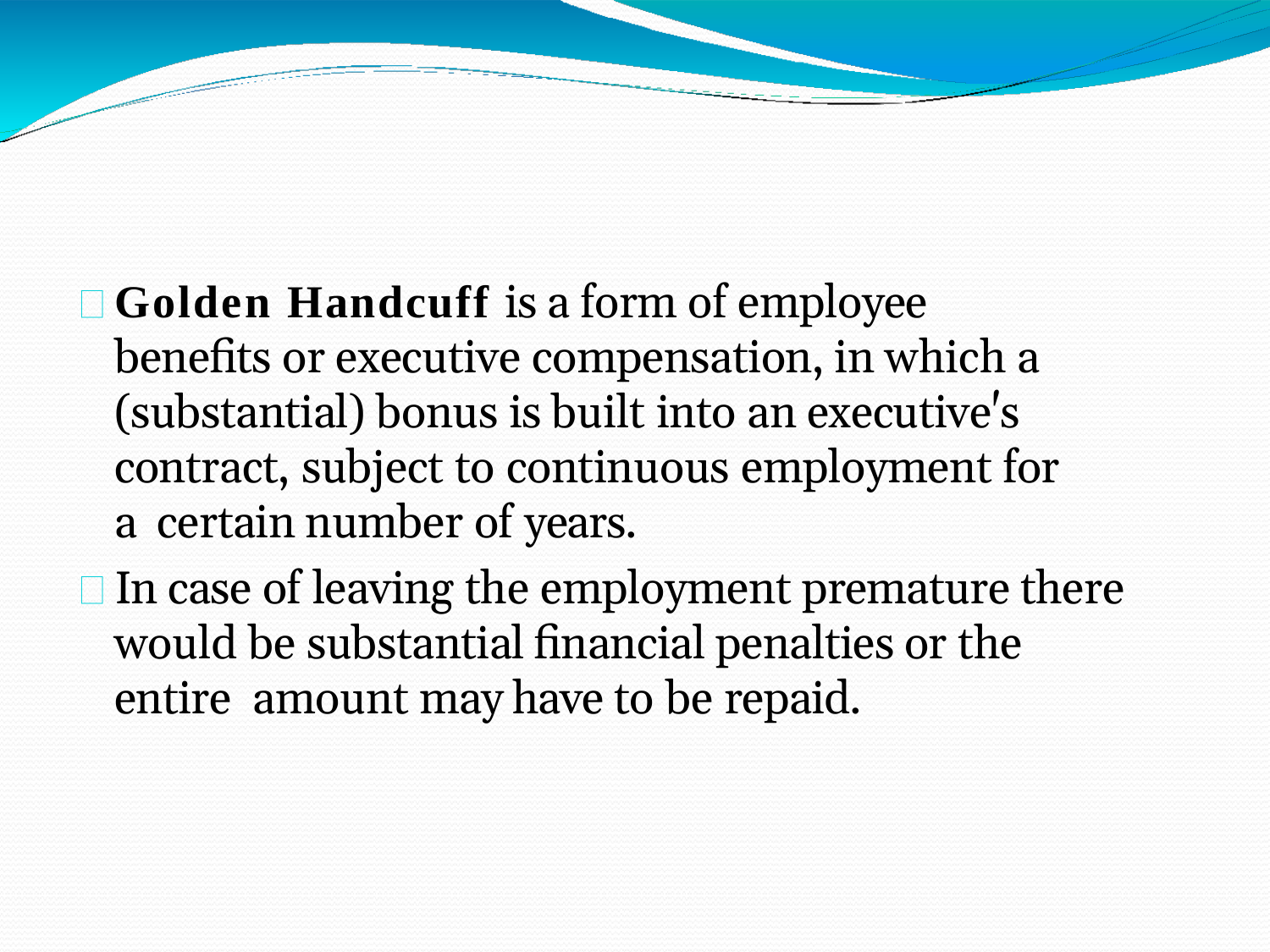

Golden Handcuff is a form of employee  benefits or executive compensation, in which a  (substantial) bonus is built into an executive's  contract, subject to continuous employment for a  certain number of years.
In case of leaving the employment premature there  would be substantial financial penalties or the entire  amount may have to be repaid.